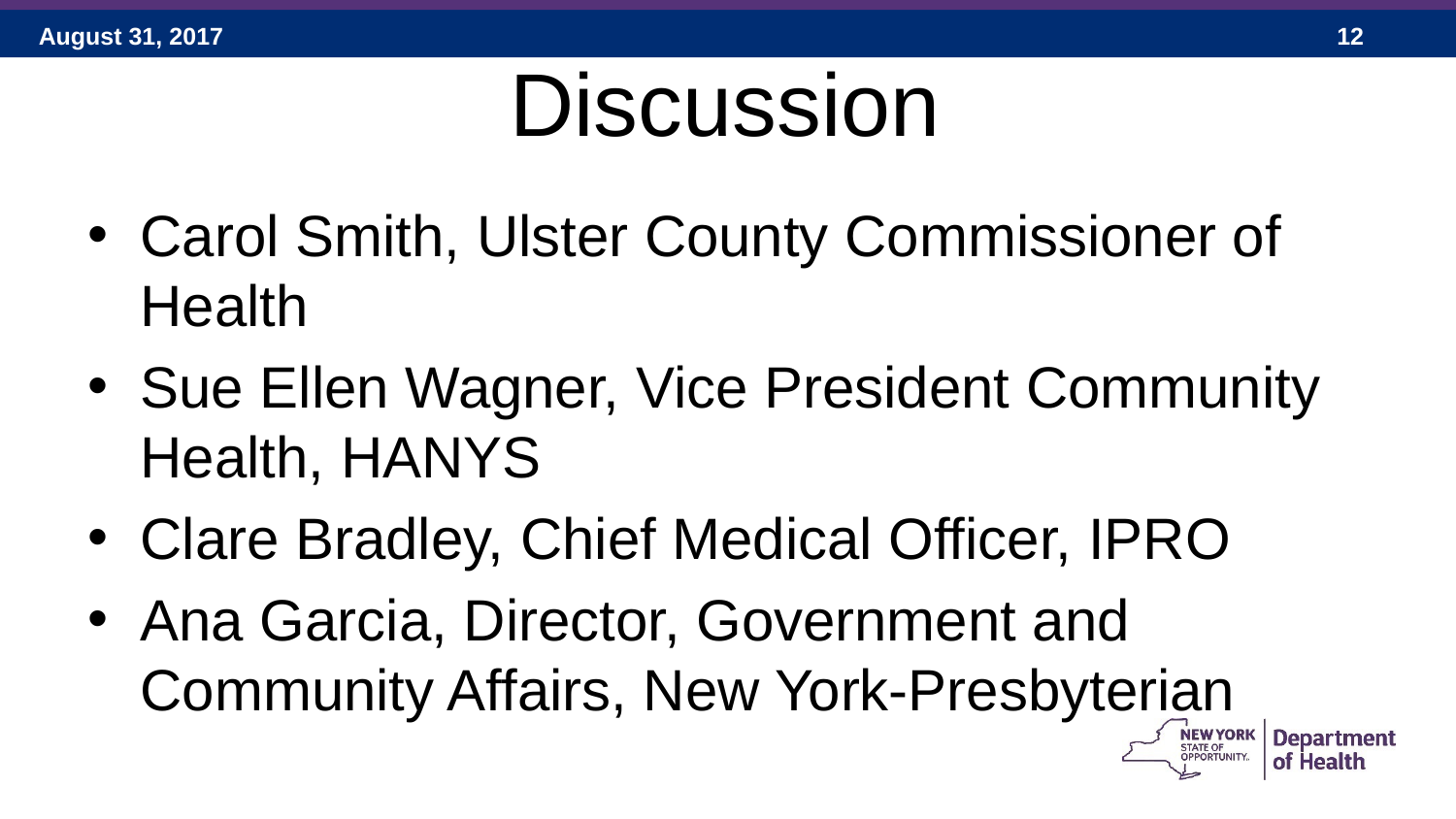

# Discussion
Carol Smith, Ulster County Commissioner of Health
Sue Ellen Wagner, Vice President Community Health, HANYS
Clare Bradley, Chief Medical Officer, IPRO
Ana Garcia, Director, Government and Community Affairs, New York-Presbyterian